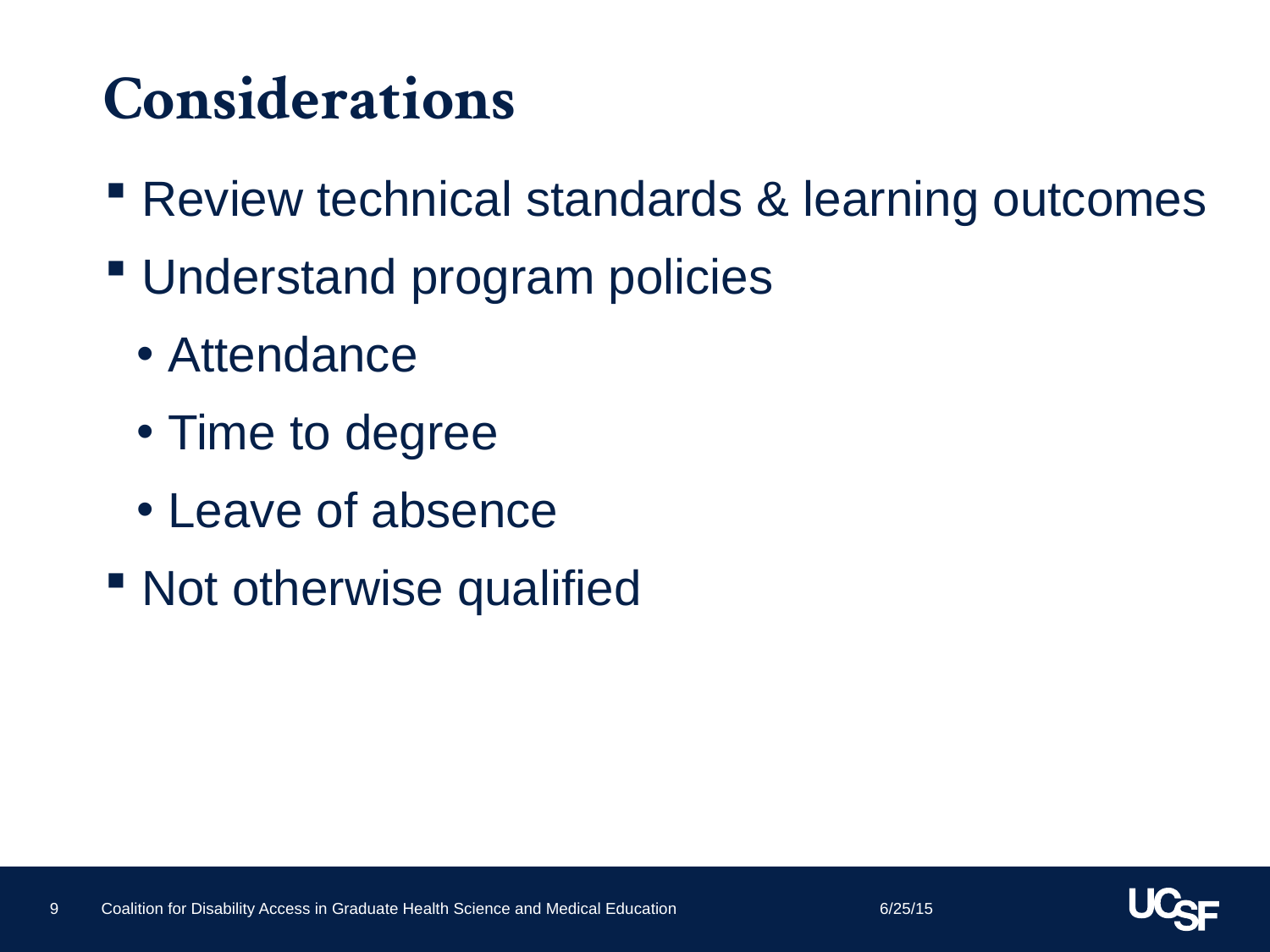

# Considerations
 Review technical standards & learning outcomes
 Understand program policies
Attendance
Time to degree
Leave of absence
 Not otherwise qualified

6/25/15
9
Coalition for Disability Access in Graduate Health Science and Medical Education